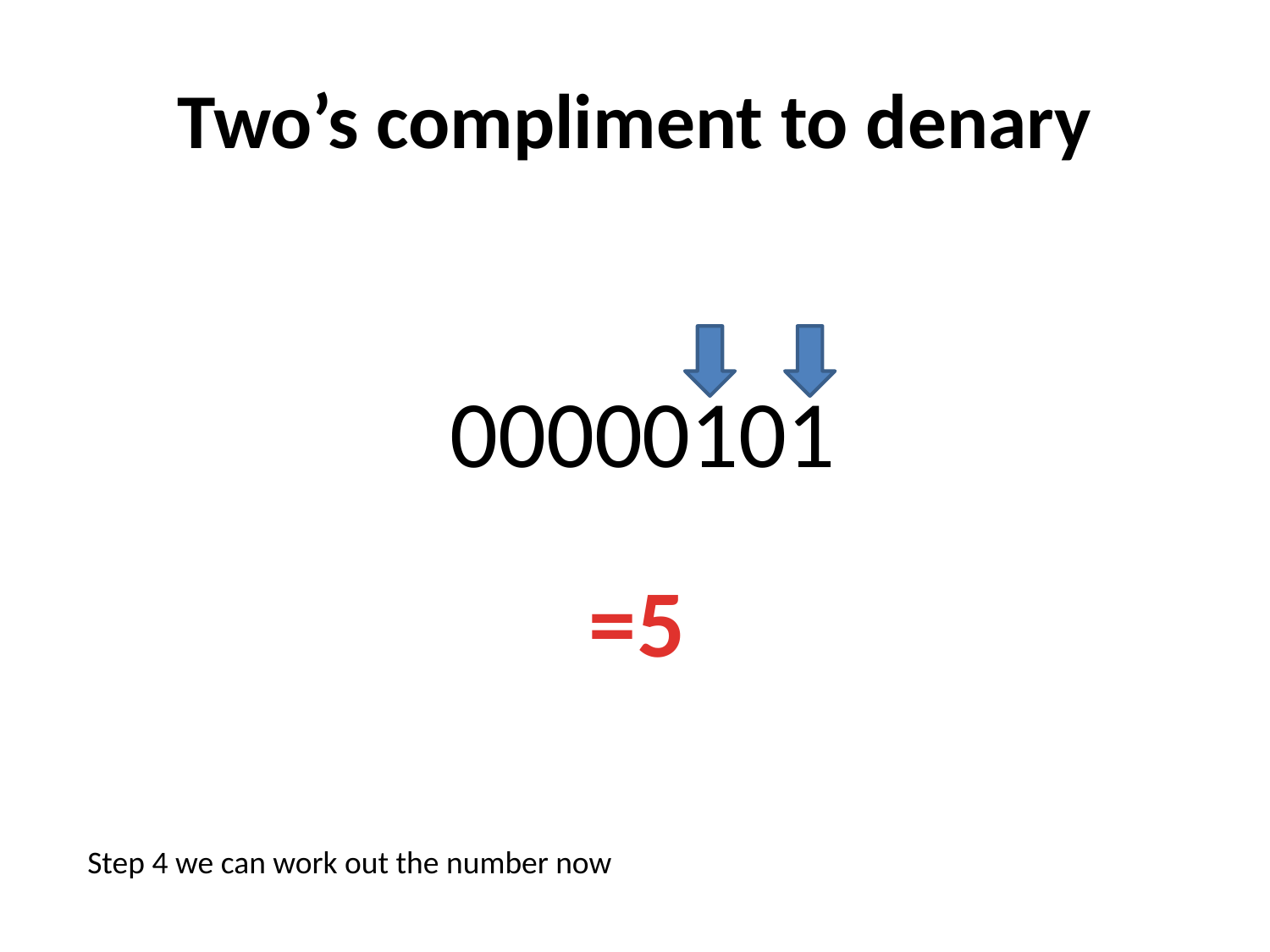

# Two’s compliment to denary

00000101
=5
Step 4 we can work out the number now